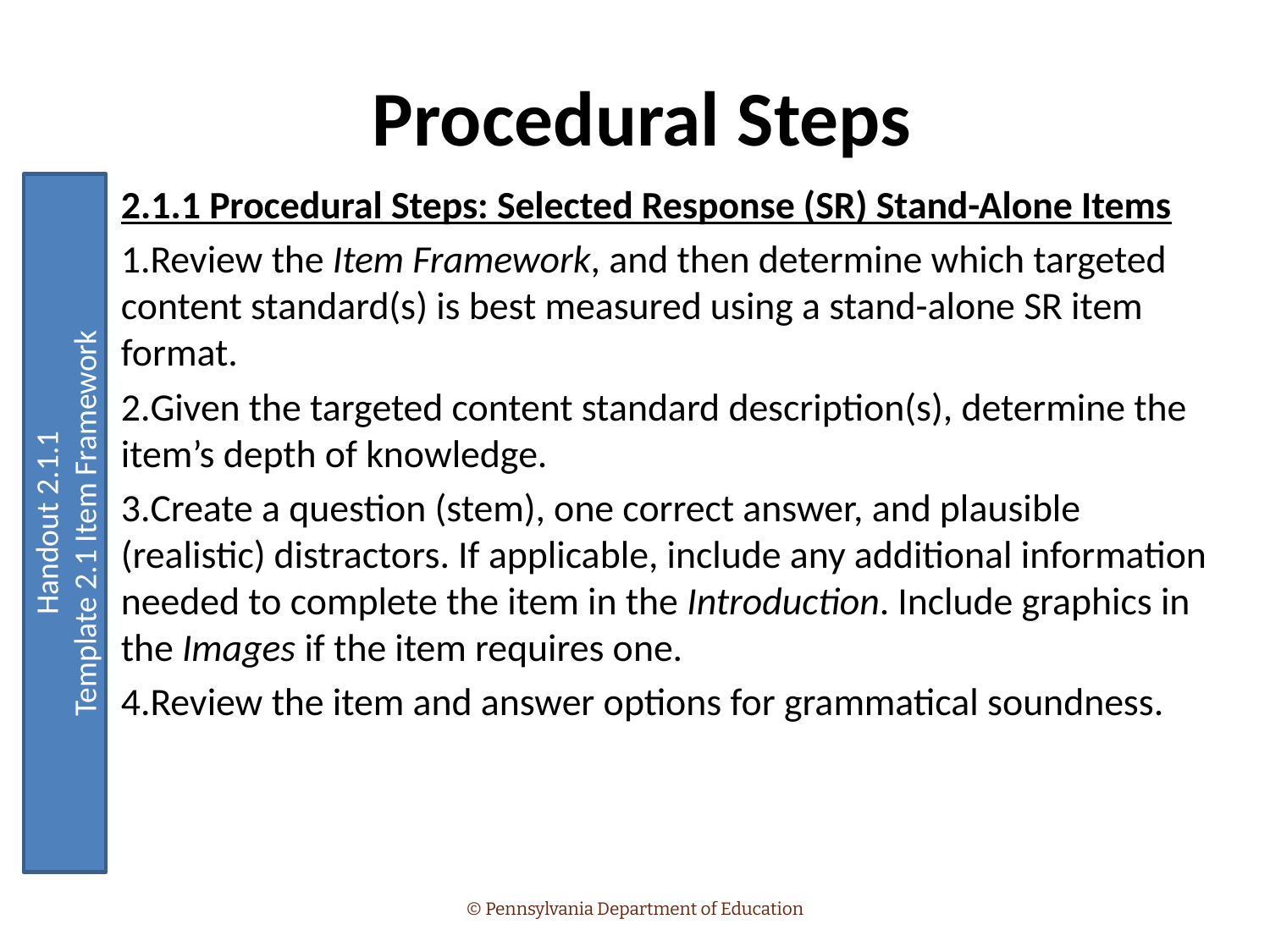

# Procedural Steps
2.1.1 Procedural Steps: Selected Response (SR) Stand-Alone Items
Review the Item Framework, and then determine which targeted content standard(s) is best measured using a stand-alone SR item format.
Given the targeted content standard description(s), determine the item’s depth of knowledge.
Create a question (stem), one correct answer, and plausible (realistic) distractors. If applicable, include any additional information needed to complete the item in the Introduction. Include graphics in the Images if the item requires one.
Review the item and answer options for grammatical soundness.
Handout 2.1.1
Template 2.1 Item Framework
16
© Pennsylvania Department of Education